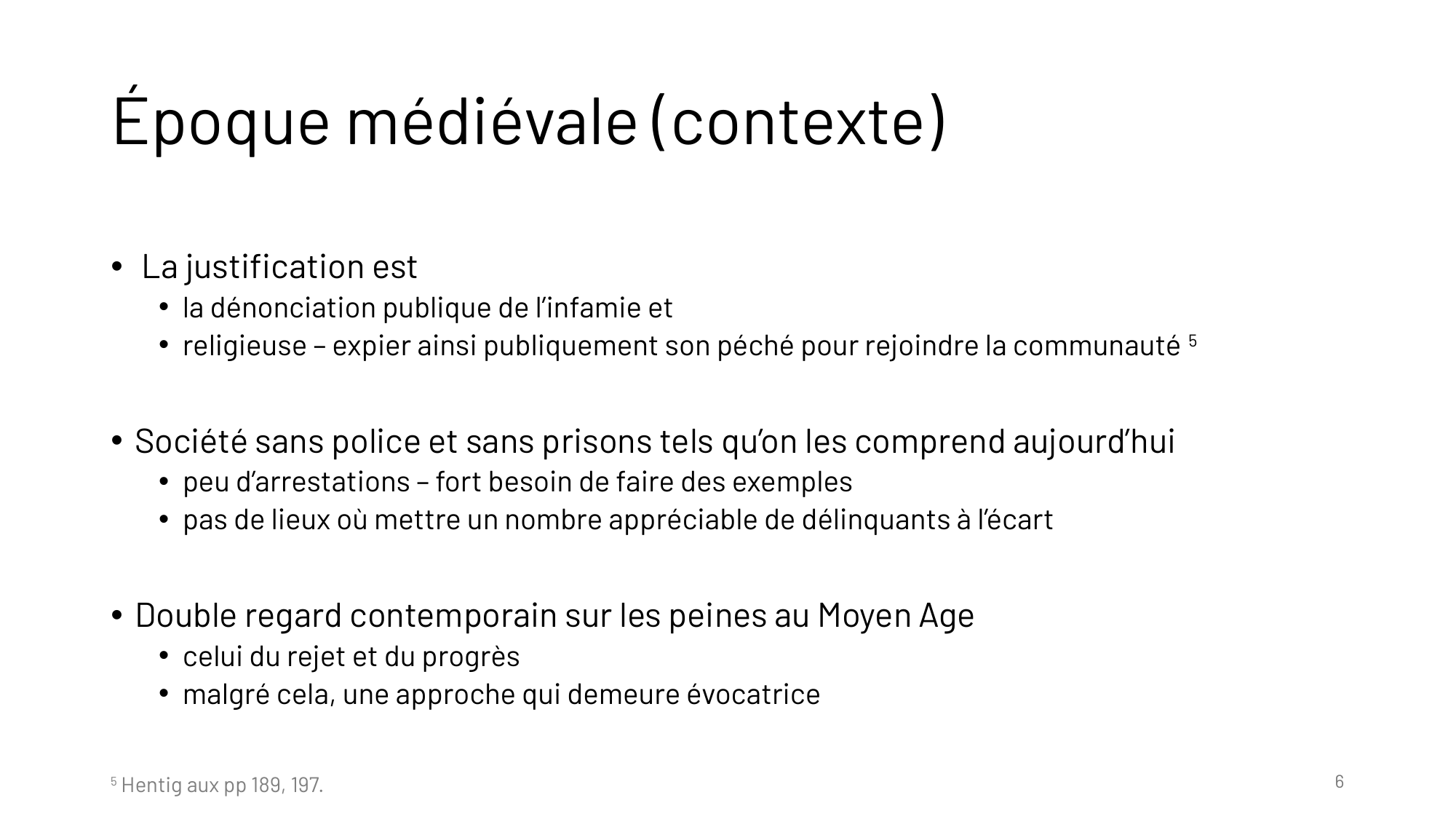

# Époque médiévale (contexte)

 La justification est
la dénonciation publique de l’infamie et
religieuse – expier ainsi publiquement son péché pour rejoindre la communauté 5

Société sans police et sans prisons tels qu’on les comprend aujourd’hui
peu d’arrestations – fort besoin de faire des exemples
pas de lieux où mettre un nombre appréciable de délinquants à l’écart

Double regard contemporain sur les peines au Moyen Age
celui du rejet et du progrès
malgré cela, une approche qui demeure évocatrice
6
5 Hentig aux pp 189, 197.